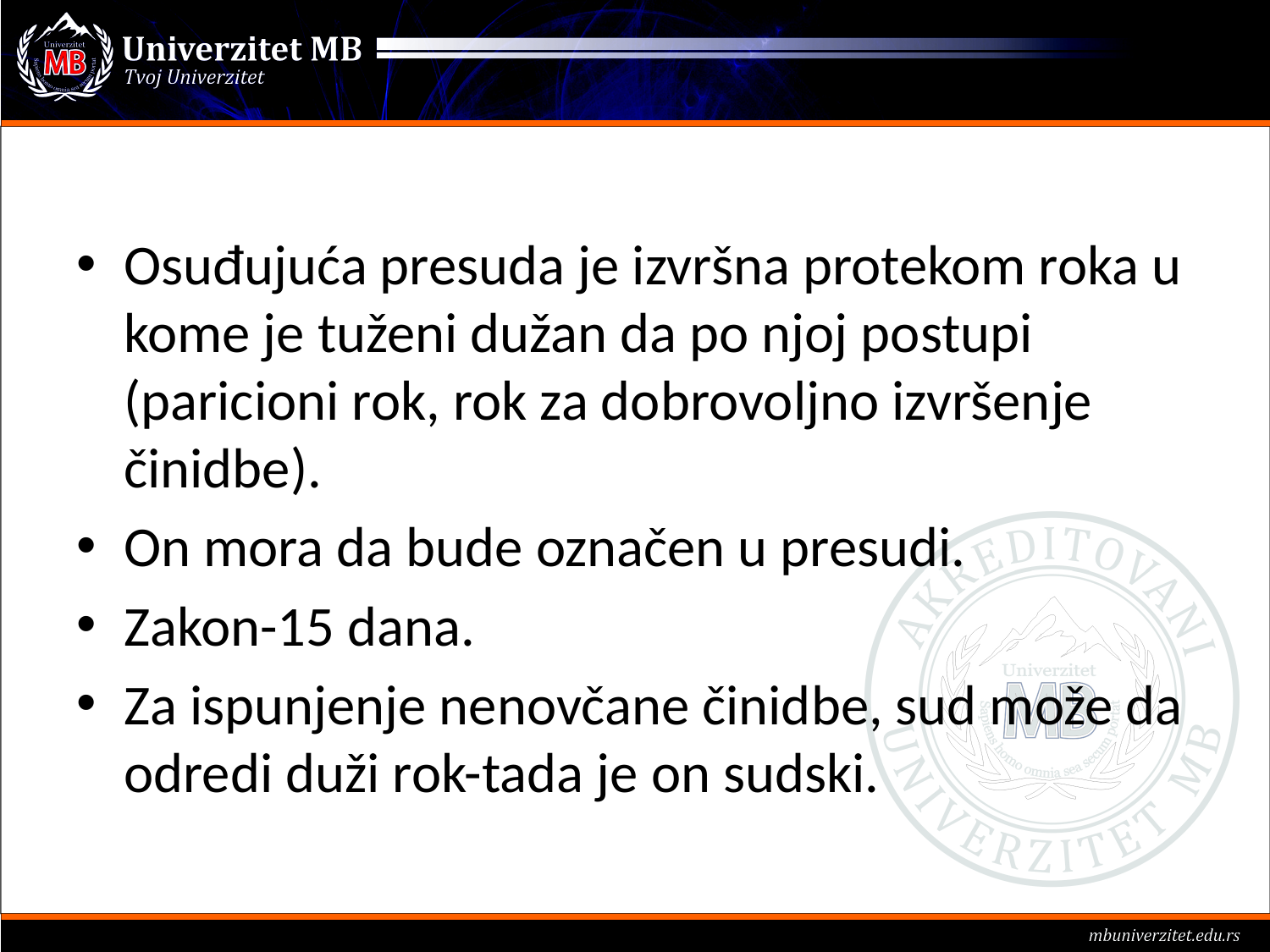

#
Osuđujuća presuda je izvršna protekom roka u kome je tuženi dužan da po njoj postupi (paricioni rok, rok za dobrovoljno izvršenje činidbe).
On mora da bude označen u presudi.
Zakon-15 dana.
Za ispunjenje nenovčane činidbe, sud može da odredi duži rok-tada je on sudski.